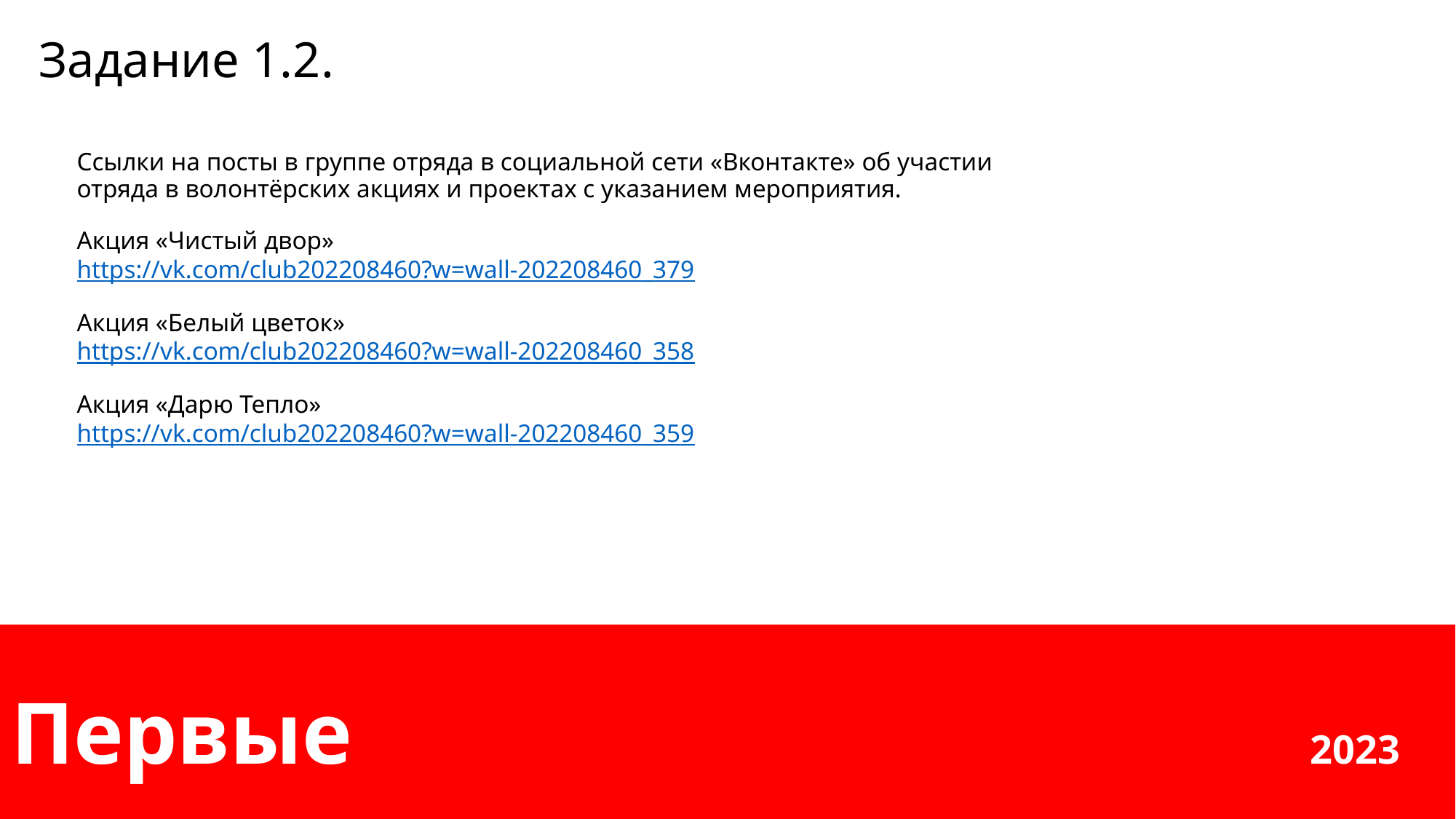

# Задание 1.2.
Ссылки на посты в группе отряда в социальной сети «Вконтакте» об участии отряда в волонтёрских акциях и проектах с указанием мероприятия.

Акция «Чистый двор»
https://vk.com/club202208460?w=wall-202208460_379

Акция «Белый цветок»
https://vk.com/club202208460?w=wall-202208460_358

Акция «Дарю Тепло»
https://vk.com/club202208460?w=wall-202208460_359

Первые                                                                                              2023